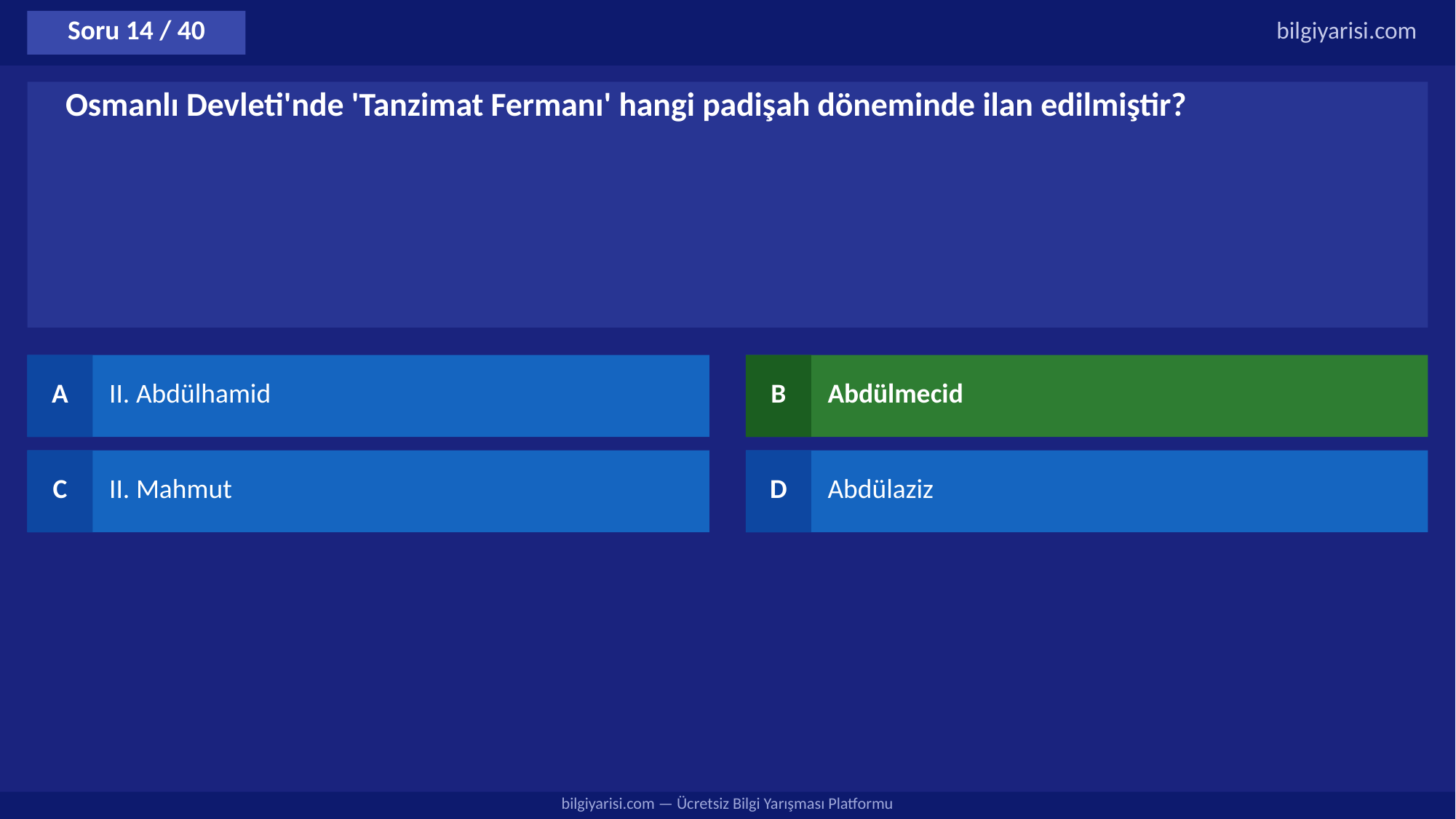

Soru 14 / 40
bilgiyarisi.com

Osmanlı Devleti'nde 'Tanzimat Fermanı' hangi padişah döneminde ilan edilmiştir?

A
II. Abdülhamid

B
Abdülmecid

C
II. Mahmut

D
Abdülaziz
bilgiyarisi.com — Ücretsiz Bilgi Yarışması Platformu